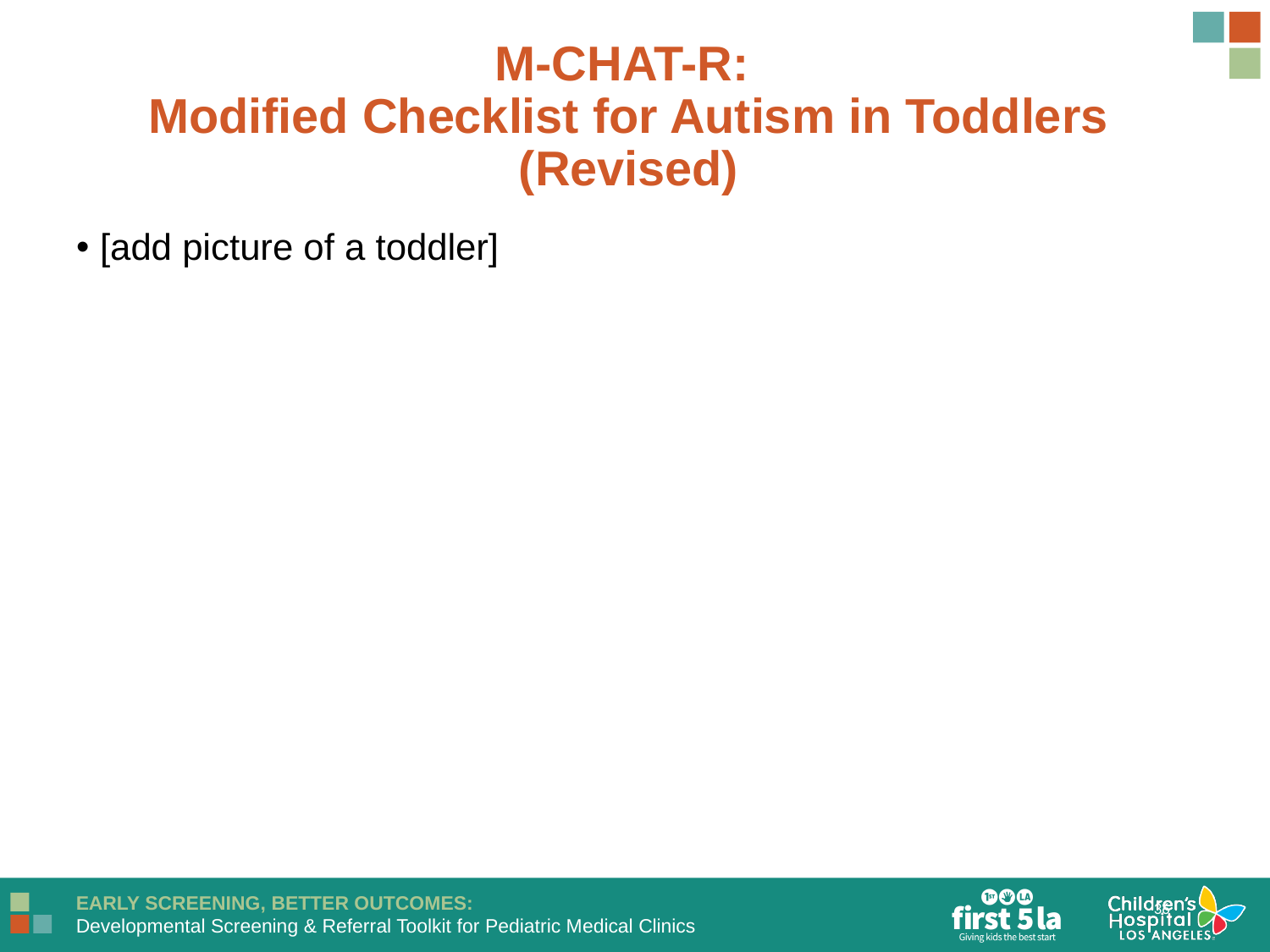

M-CHAT-R:
Modified Checklist for Autism in Toddlers (Revised)
[add picture of a toddler]
36